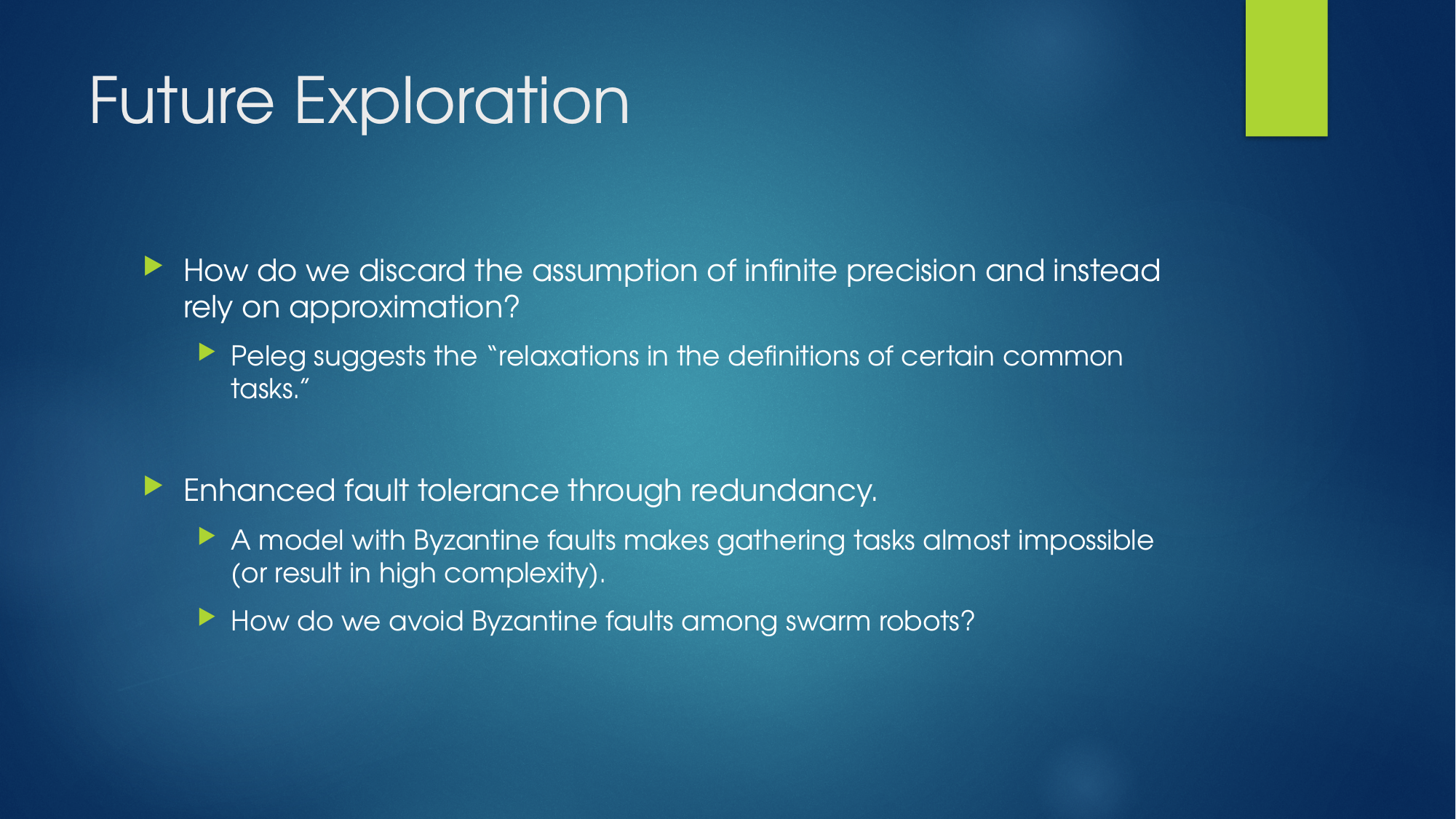

# Future Exploration
How do we discard the assumption of infinite precision and instead rely on approximation?
Peleg suggests the “relaxations in the definitions of certain common tasks.”

Enhanced fault tolerance through redundancy.
A model with Byzantine faults makes gathering tasks almost impossible (or result in high complexity).
How do we avoid Byzantine faults among swarm robots?